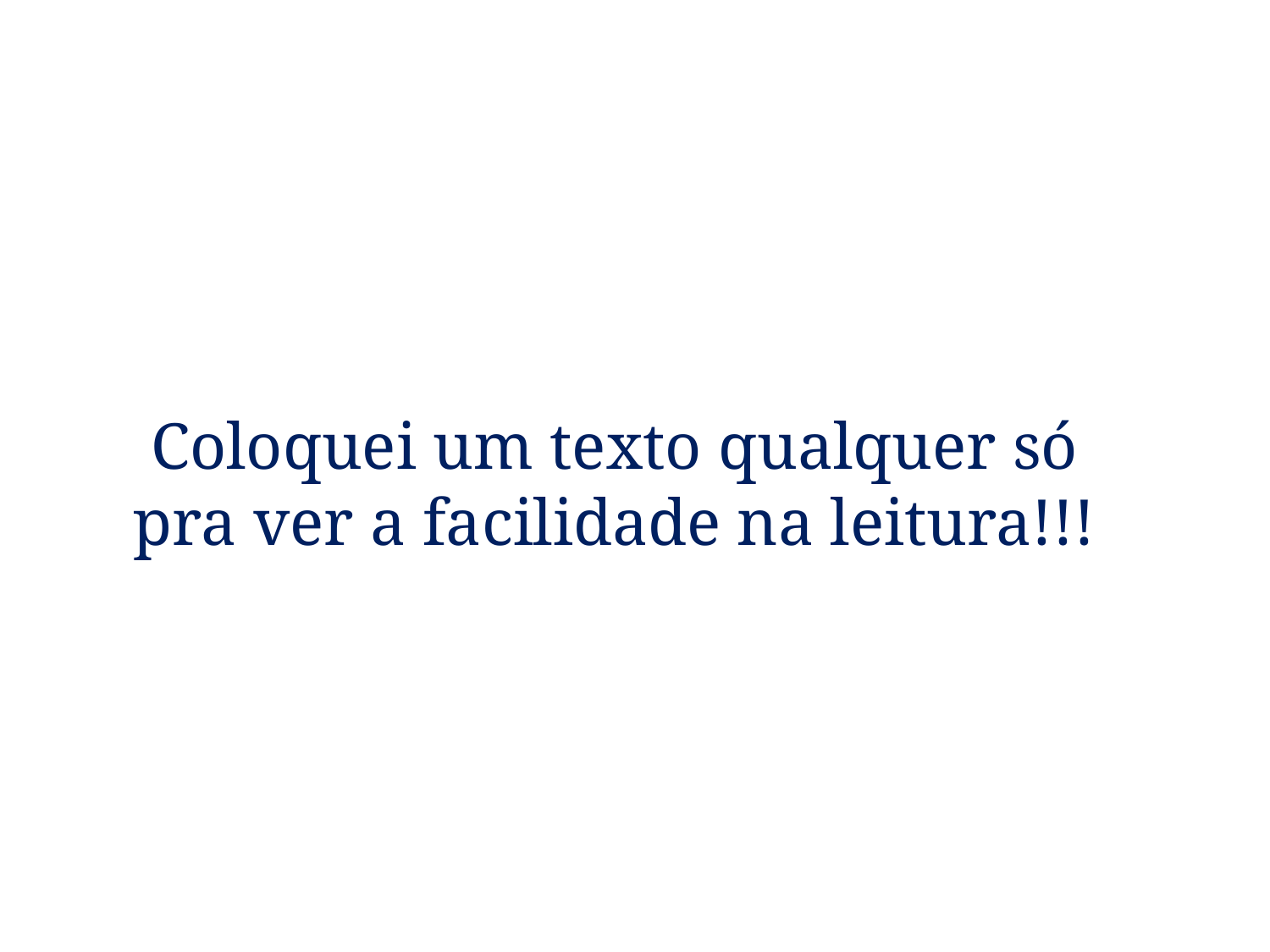

#

Coloquei um texto qualquer só pra ver a facilidade na leitura!!!